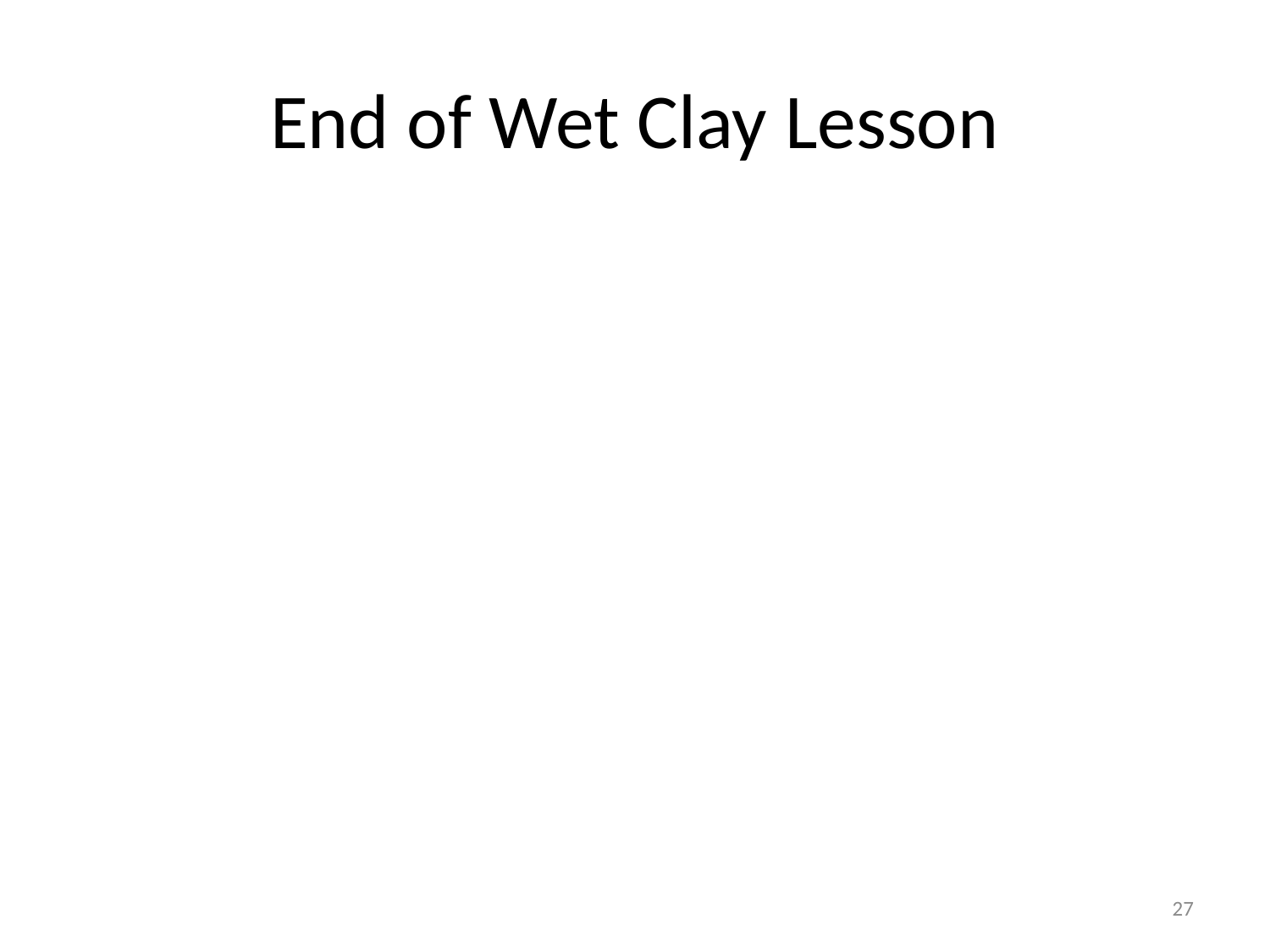

# End of Wet Clay Lesson
27